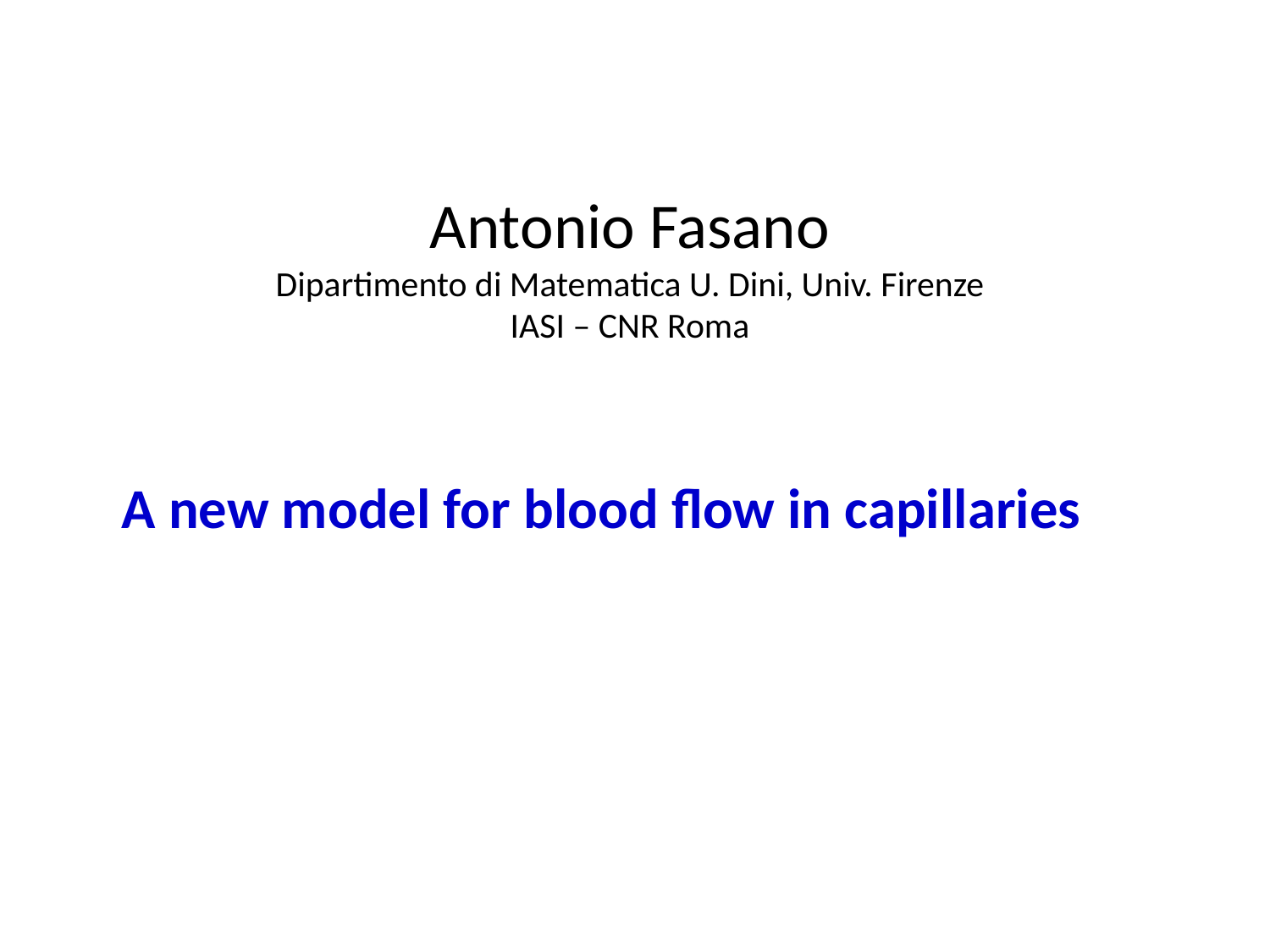

Antonio Fasano
Dipartimento di Matematica U. Dini, Univ. Firenze
IASI – CNR Roma
A new model for blood flow in capillaries